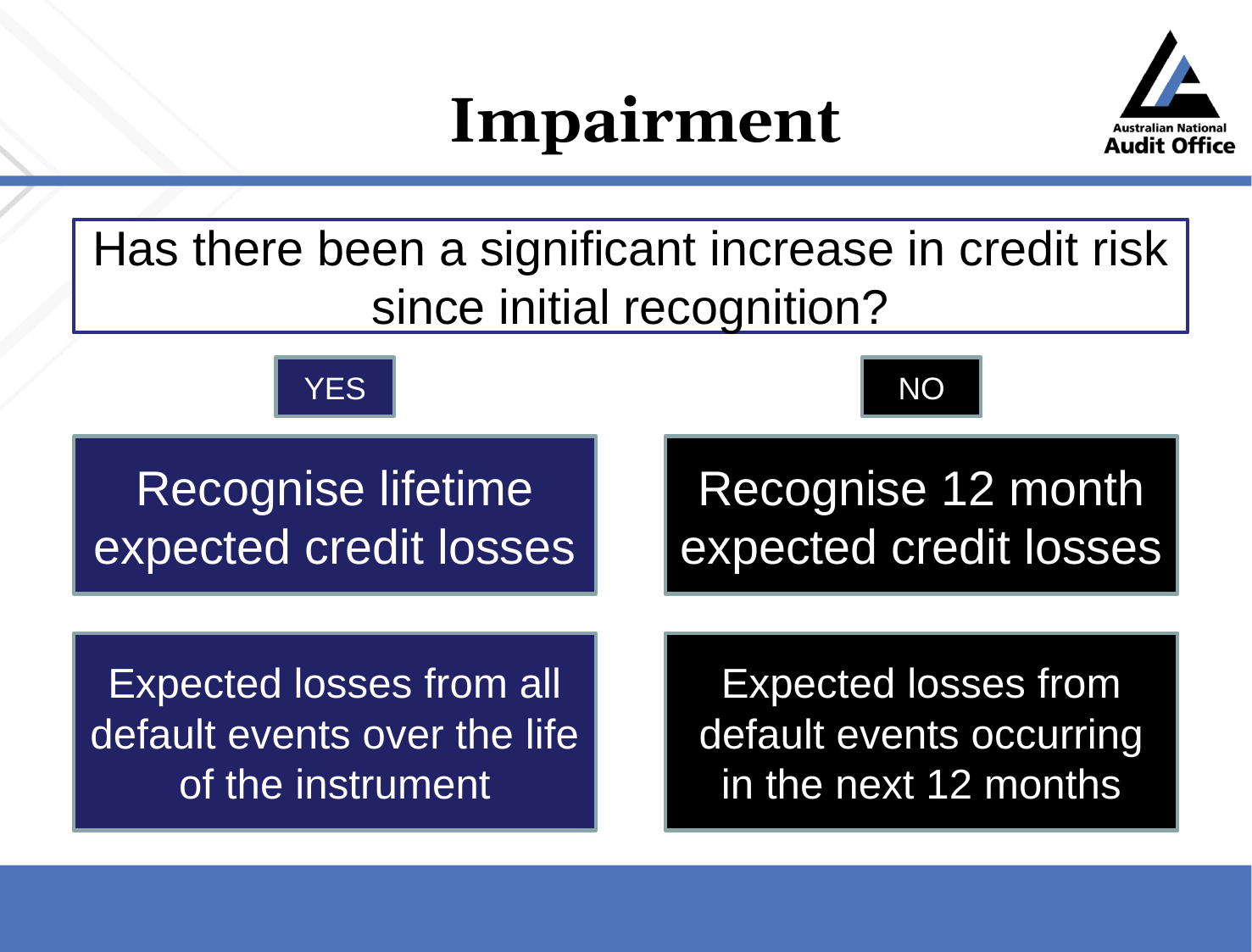

# Impairment
Has there been a significant increase in credit risk since initial recognition?
YES
NO
Recognise lifetime expected credit losses
Recognise 12 month expected credit losses
Expected losses from all default events over the life of the instrument
Expected losses from default events occurring in the next 12 months